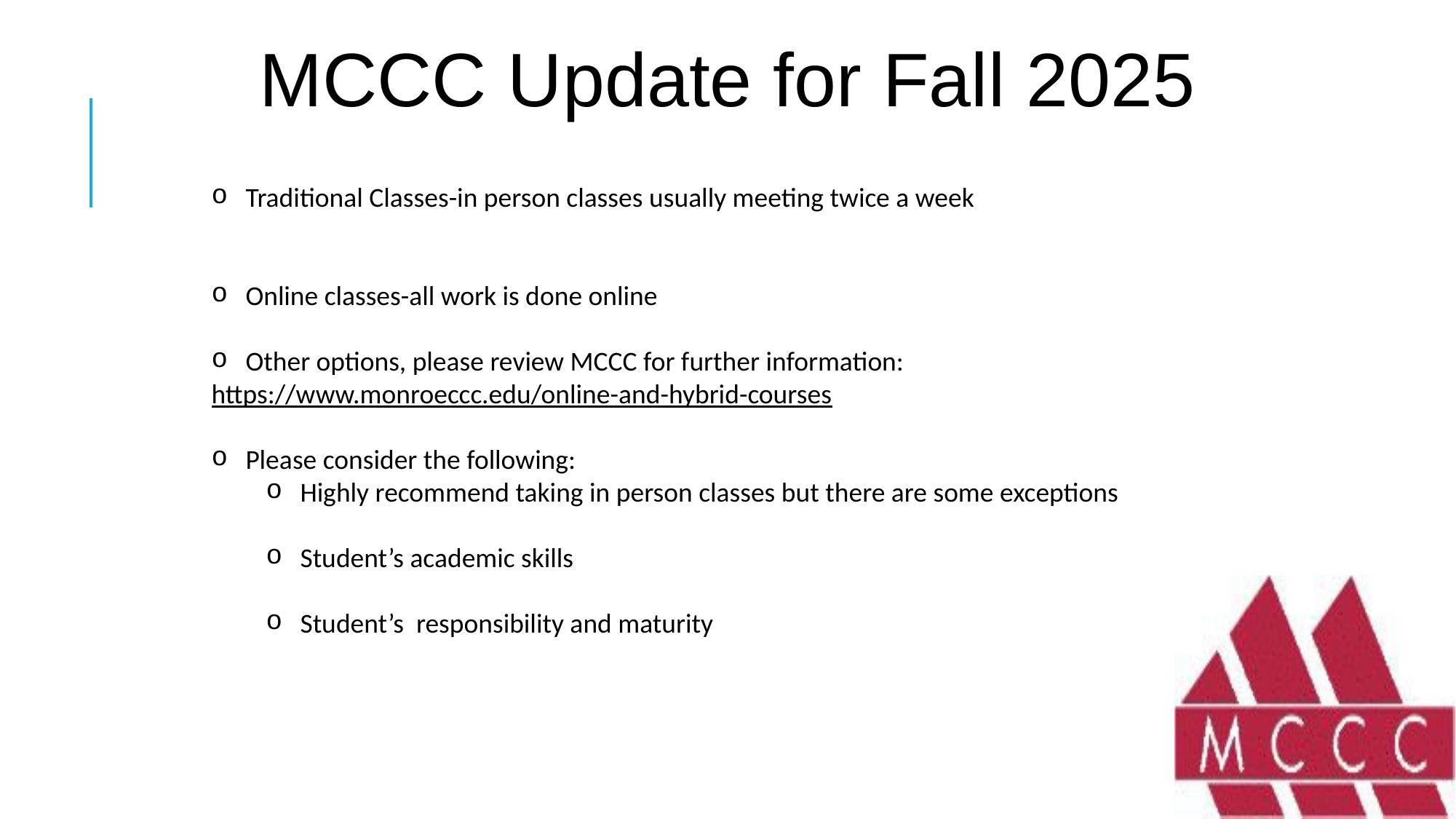

# MCCC Update for Fall 2025
Traditional Classes-in person classes usually meeting twice a week

Online classes-all work is done online

Other options, please review MCCC for further information:
https://www.monroeccc.edu/online-and-hybrid-courses

Please consider the following:
Highly recommend taking in person classes but there are some exceptions

Student’s academic skills

Student’s  responsibility and maturity